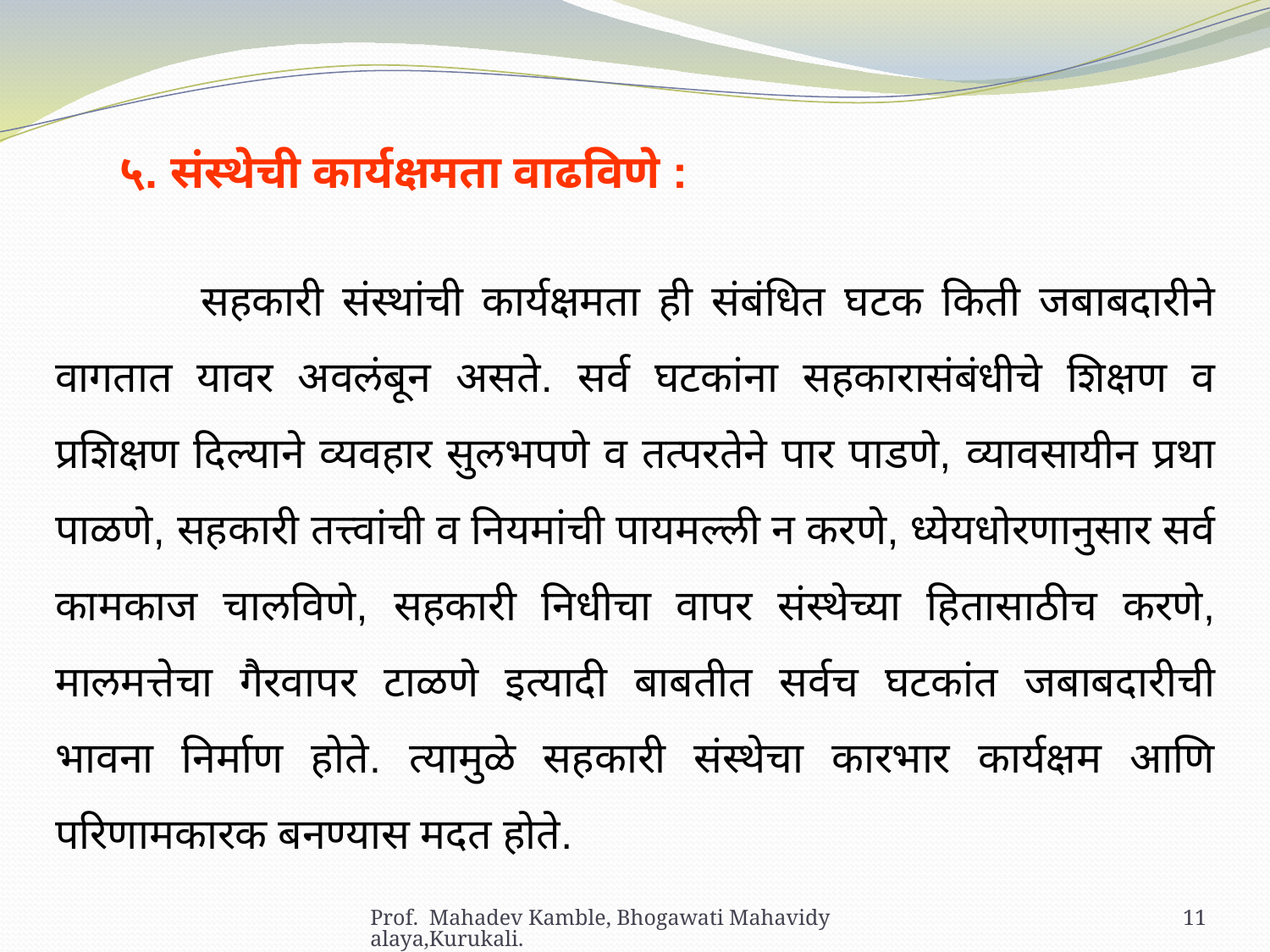

५. संस्थेची कार्यक्षमता वाढविणे :

	 सहकारी संस्थांची कार्यक्षमता ही संबंधित घटक किती जबाबदारीने वागतात यावर अवलंबून असते. सर्व घटकांना सहकारासंबंधीचे शिक्षण व प्रशिक्षण दिल्याने व्यवहार सुलभपणे व तत्परतेने पार पाडणे, व्यावसायीन प्रथा पाळणे, सहकारी तत्त्वांची व नियमांची पायमल्ली न करणे, ध्येयधोरणानुसार सर्व कामकाज चालविणे, सहकारी निधीचा वापर संस्थेच्या हितासाठीच करणे, मालमत्तेचा गैरवापर टाळणे इत्यादी बाबतीत सर्वच घटकांत जबाबदारीची भावना निर्माण होते. त्यामुळे सहकारी संस्थेचा कारभार कार्यक्षम आणि परिणामकारक बनण्यास मदत होते.
Prof.  Mahadev Kamble, Bhogawati Mahavidyalaya,Kurukali.
11